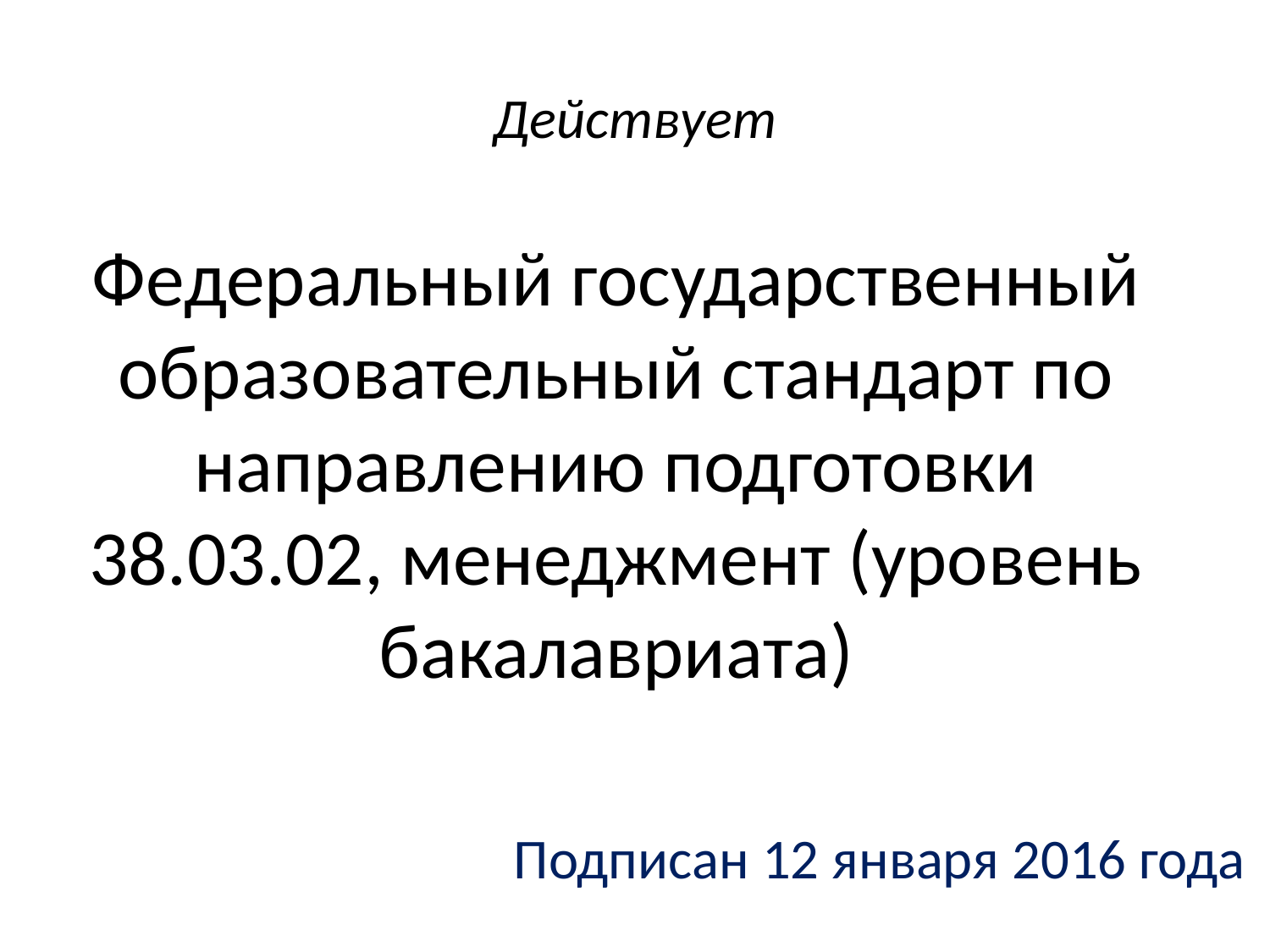

Действует
# Федеральный государственный образовательный стандарт по направлению подготовки 38.03.02, менеджмент (уровень бакалавриата)
Подписан 12 января 2016 года